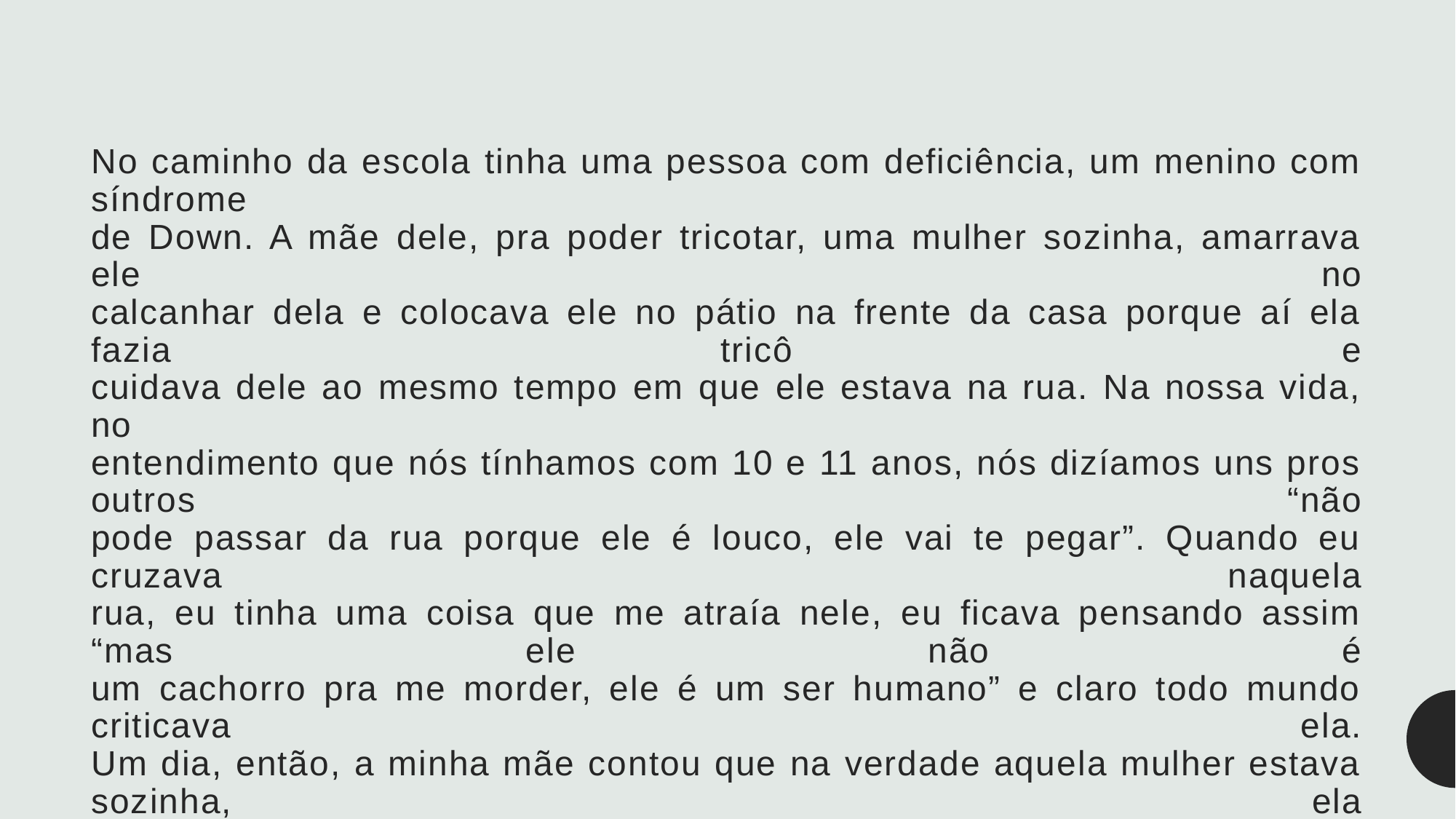

# No caminho da escola tinha uma pessoa com deficiência, um menino com síndrome de Down. A mãe dele, pra poder tricotar, uma mulher sozinha, amarrava ele no calcanhar dela e colocava ele no pátio na frente da casa porque aí ela fazia tricô e cuidava dele ao mesmo tempo em que ele estava na rua. Na nossa vida, no entendimento que nós tínhamos com 10 e 11 anos, nós dizíamos uns pros outros “não pode passar da rua porque ele é louco, ele vai te pegar”. Quando eu cruzava naquela rua, eu tinha uma coisa que me atraía nele, eu ficava pensando assim “mas ele não é um cachorro pra me morder, ele é um ser humano” e claro todo mundo criticava ela. Um dia, então, a minha mãe contou que na verdade aquela mulher estava sozinha, ela tinha que sobreviver e daquela maneira ele pegava sol. Ele não falava, ele rugia. Ele foi parar no APAE quando tinha quase 40 anos quando ela morreu e ele ficou com um parente que levou ele pra lá. Sabe é bem complicado, aquilo mexia muito comigo. Representante DEPEI (50-60 anos, docente, mulher, cisgênero, heterossexual, branca)